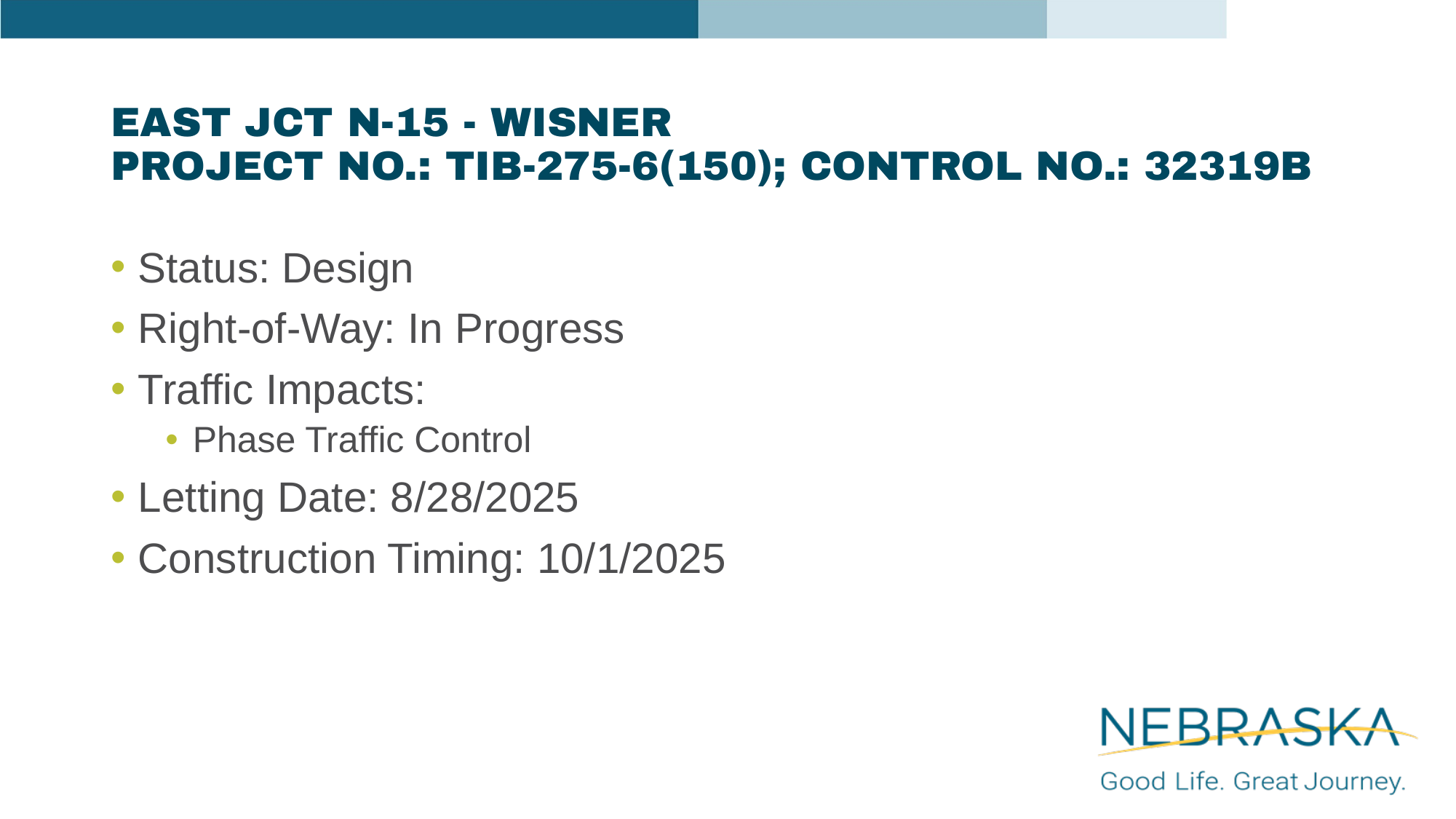

# East Jct N-15 - Wisner Project NO.: TIB-275-6(150); Control NO.: 32319B
Status: Design
Right-of-Way: In Progress
Traffic Impacts:
Phase Traffic Control
Letting Date: 8/28/2025
Construction Timing: 10/1/2025